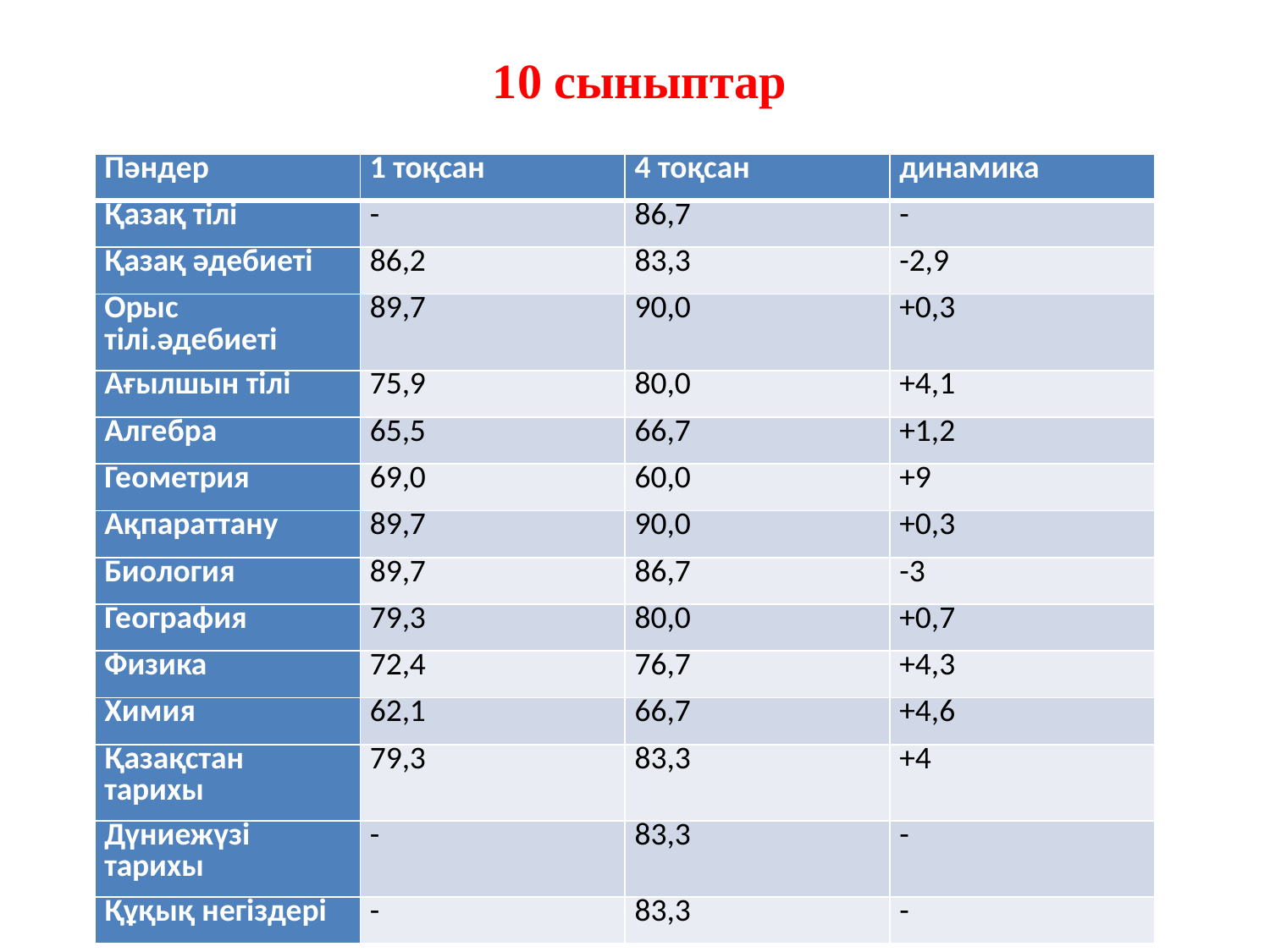

10 сыныптар

| Пәндер | 1 тоқсан | 4 тоқсан | динамика |
| --- | --- | --- | --- |
| Қазақ тілі | - | 86,7 | - |
| Қазақ әдебиеті | 86,2 | 83,3 | -2,9 |
| Орыс тілі.әдебиеті | 89,7 | 90,0 | +0,3 |
| Ағылшын тілі | 75,9 | 80,0 | +4,1 |
| Алгебра | 65,5 | 66,7 | +1,2 |
| Геометрия | 69,0 | 60,0 | +9 |
| Ақпараттану | 89,7 | 90,0 | +0,3 |
| Биология | 89,7 | 86,7 | -3 |
| География | 79,3 | 80,0 | +0,7 |
| Физика | 72,4 | 76,7 | +4,3 |
| Химия | 62,1 | 66,7 | +4,6 |
| Қазақстан тарихы | 79,3 | 83,3 | +4 |
| Дүниежүзі тарихы | - | 83,3 | - |
| Құқық негіздері | - | 83,3 | - |